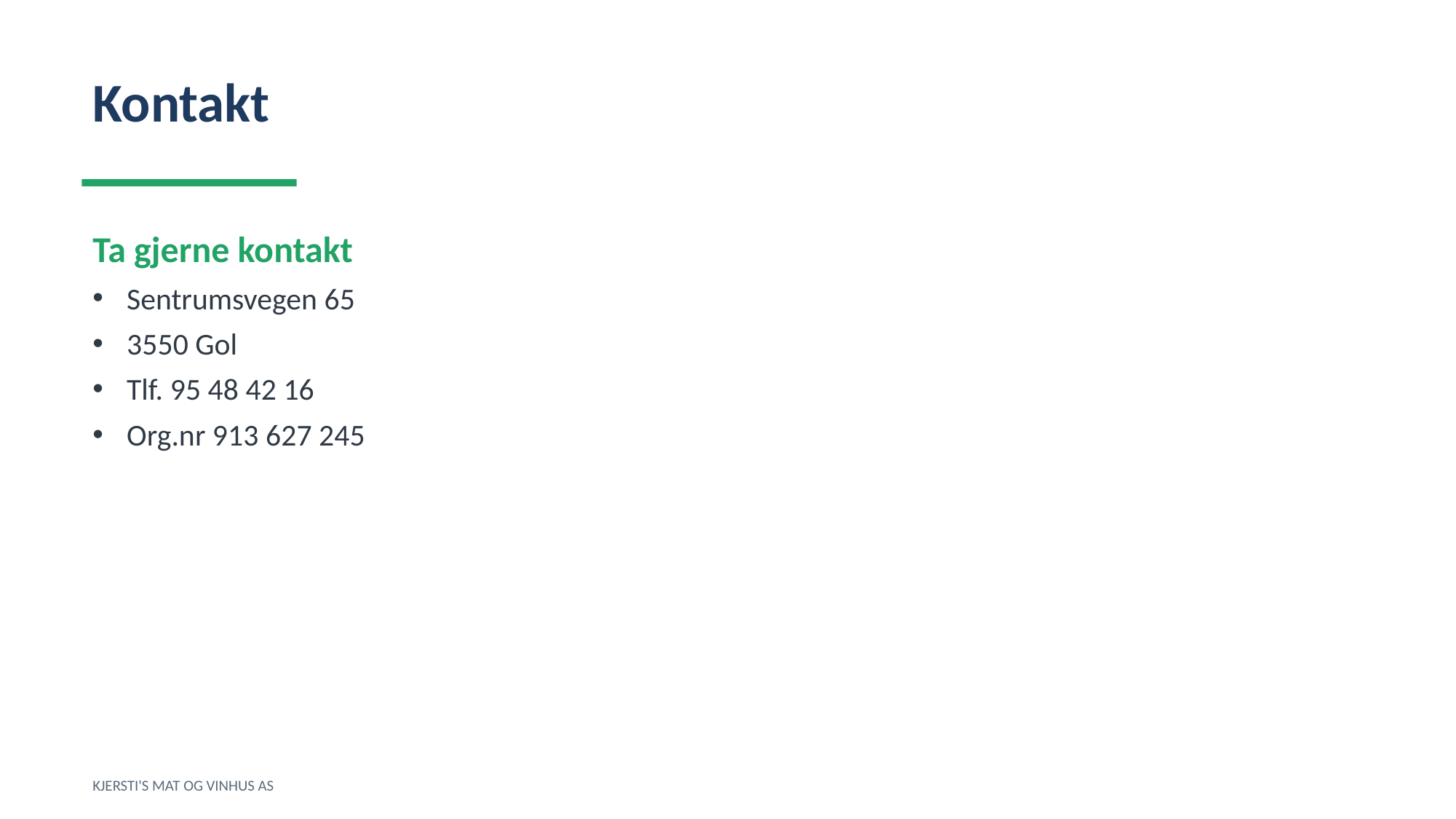

Kontakt

Ta gjerne kontakt
Sentrumsvegen 65
3550 Gol
Tlf. 95 48 42 16
Org.nr 913 627 245
KJERSTI'S MAT OG VINHUS AS